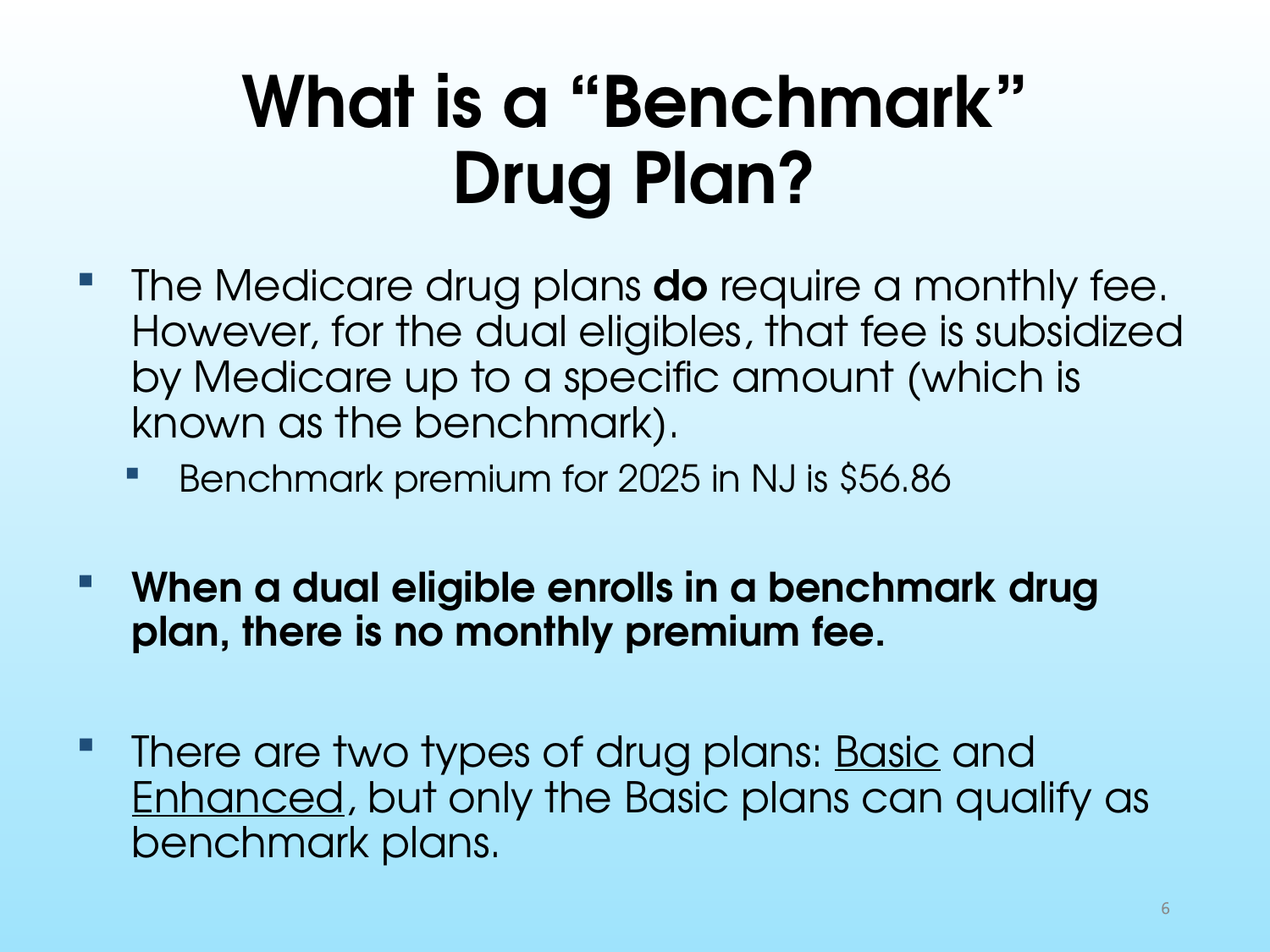

# What is a “Benchmark” Drug Plan?
The Medicare drug plans do require a monthly fee.  However, for the dual eligibles, that fee is subsidized by Medicare up to a specific amount (which is known as the benchmark).
Benchmark premium for 2025 in NJ is $56.86

When a dual eligible enrolls in a benchmark drug plan, there is no monthly premium fee.

There are two types of drug plans: Basic and Enhanced, but only the Basic plans can qualify as benchmark plans.
6